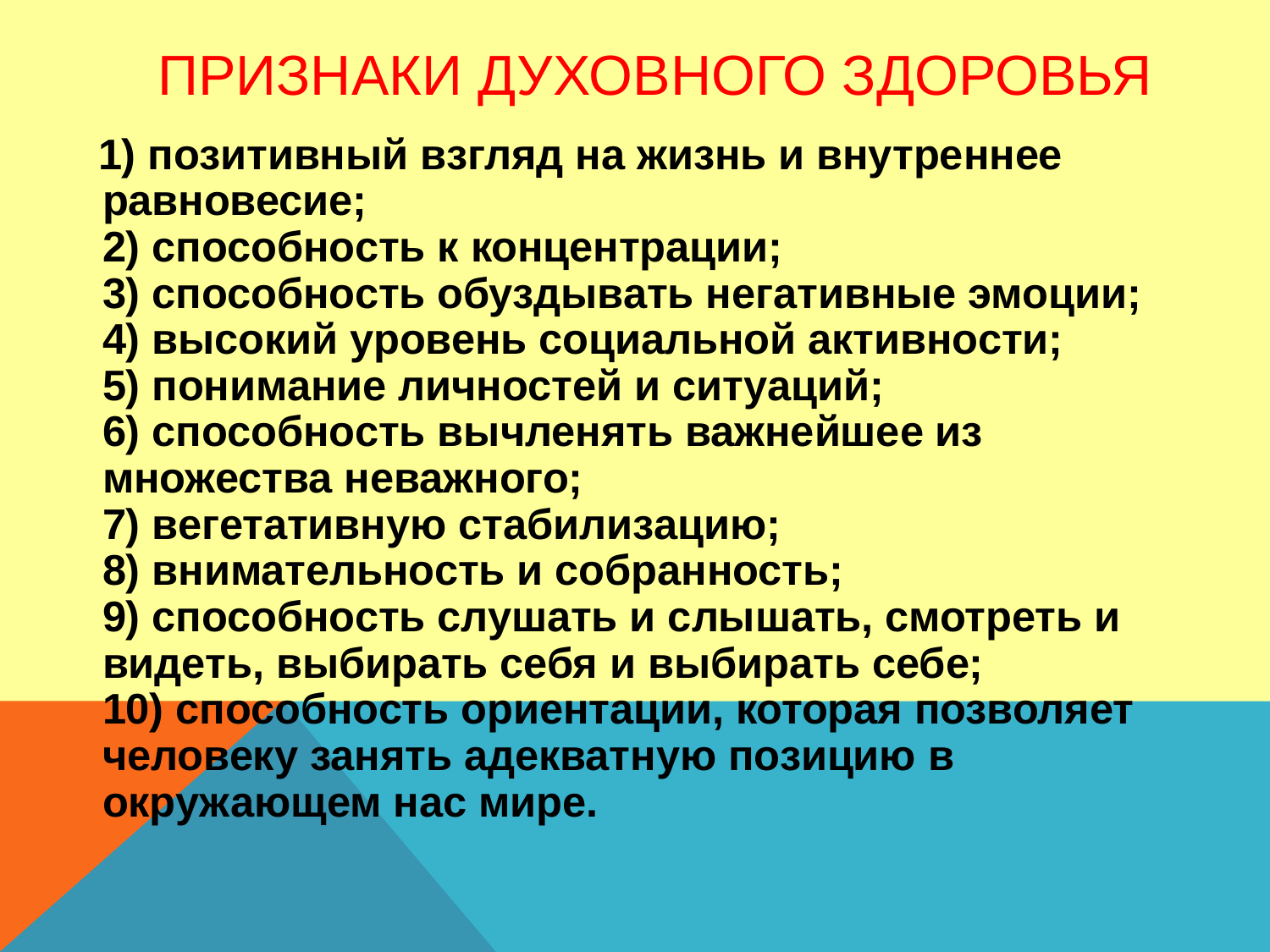

# Признаки духовного здоровья
    1) позитивный взгляд на жизнь и внутреннее равновесие;
2) способность к концентрации;
3) способность обуздывать негативные эмоции;
4) высокий уровень социальной активности;
5) понимание личностей и ситуаций;
6) способность вычленять важнейшее из множества неважного;
7) вегетативную стабилизацию;
8) внимательность и собранность;
9) способность слушать и слышать, смотреть и видеть, выбирать себя и выбирать себе;
10) способность ориентации, которая позволяет человеку занять адекватную позицию в окружающем нас мире.